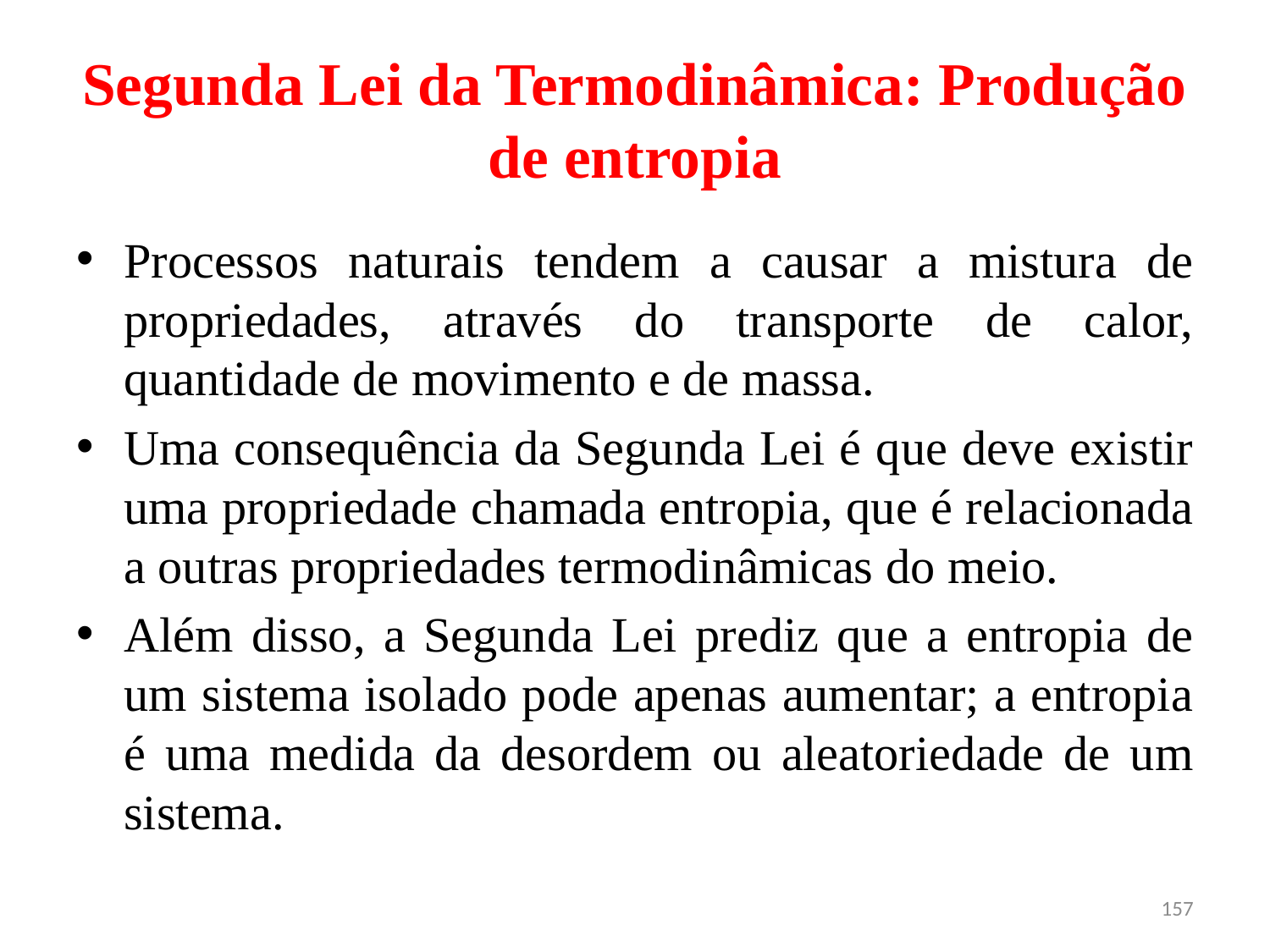

# Segunda Lei da Termodinâmica: Produção de entropia
Processos naturais tendem a causar a mistura de propriedades, através do transporte de calor, quantidade de movimento e de massa.
Uma consequência da Segunda Lei é que deve existir uma propriedade chamada entropia, que é relacionada a outras propriedades termodinâmicas do meio.
Além disso, a Segunda Lei prediz que a entropia de um sistema isolado pode apenas aumentar; a entropia é uma medida da desordem ou aleatoriedade de um sistema.
157